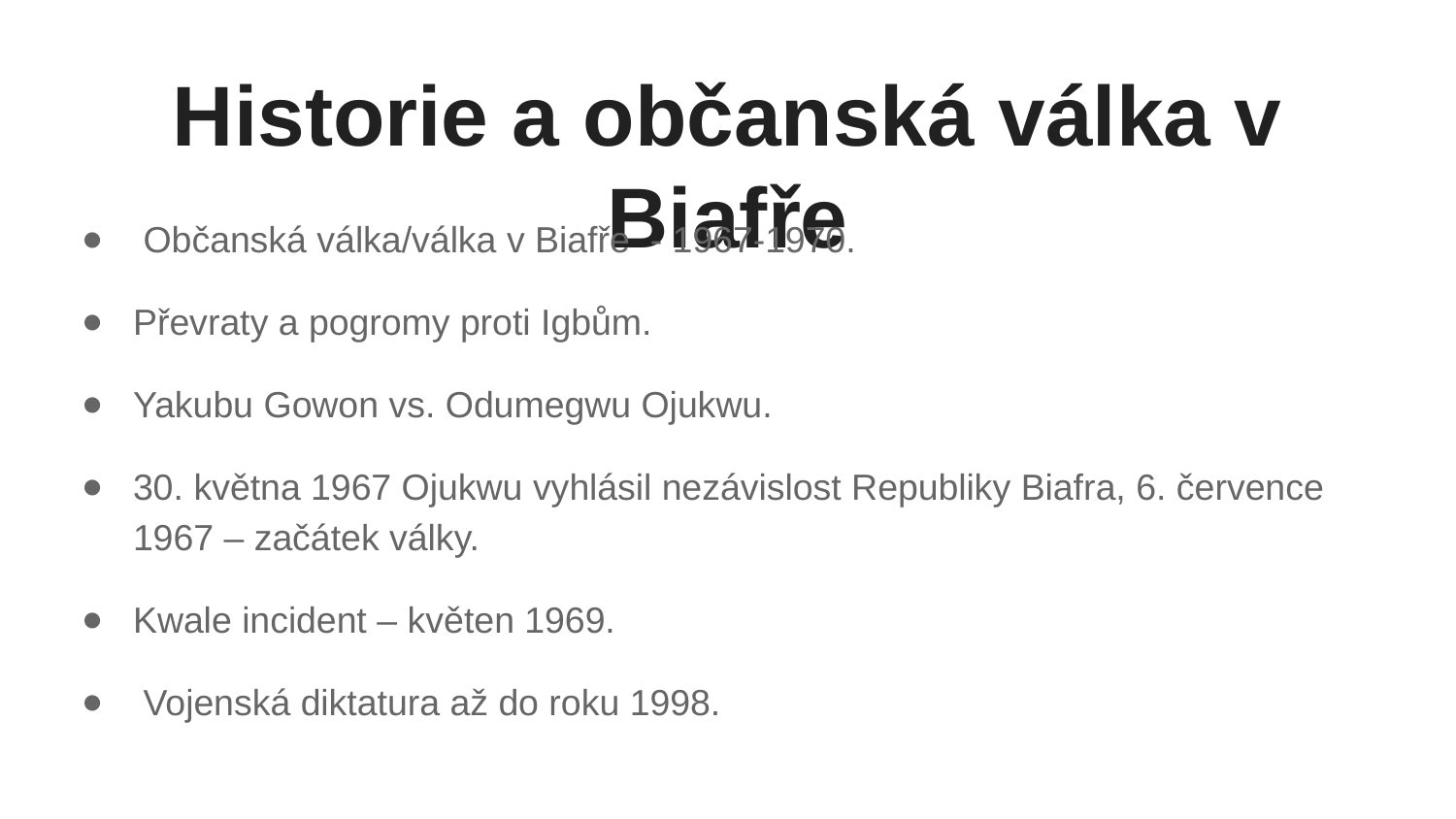

# Historie a občanská válka v Biafře
 Občanská válka/válka v Biafře  - 1967-1970.
Převraty a pogromy proti Igbům.
Yakubu Gowon vs. Odumegwu Ojukwu.
30. května 1967 Ojukwu vyhlásil nezávislost Republiky Biafra, 6. července 1967 – začátek války.
Kwale incident – květen 1969.
 Vojenská diktatura až do roku 1998.